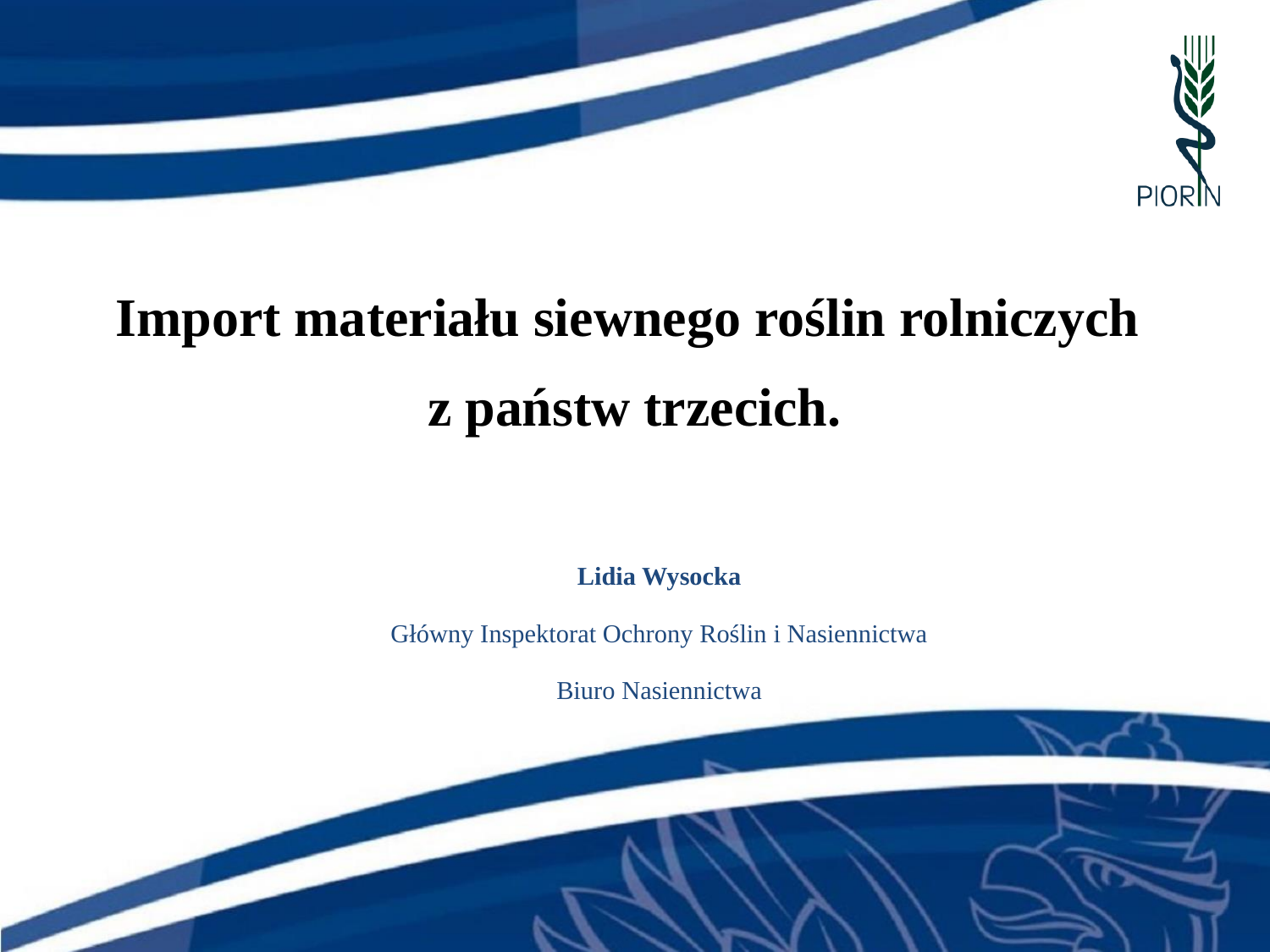

# Import materiału siewnego roślin rolniczych z państw trzecich.
Lidia Wysocka

Główny Inspektorat Ochrony Roślin i Nasiennictwa

Biuro Nasiennictwa